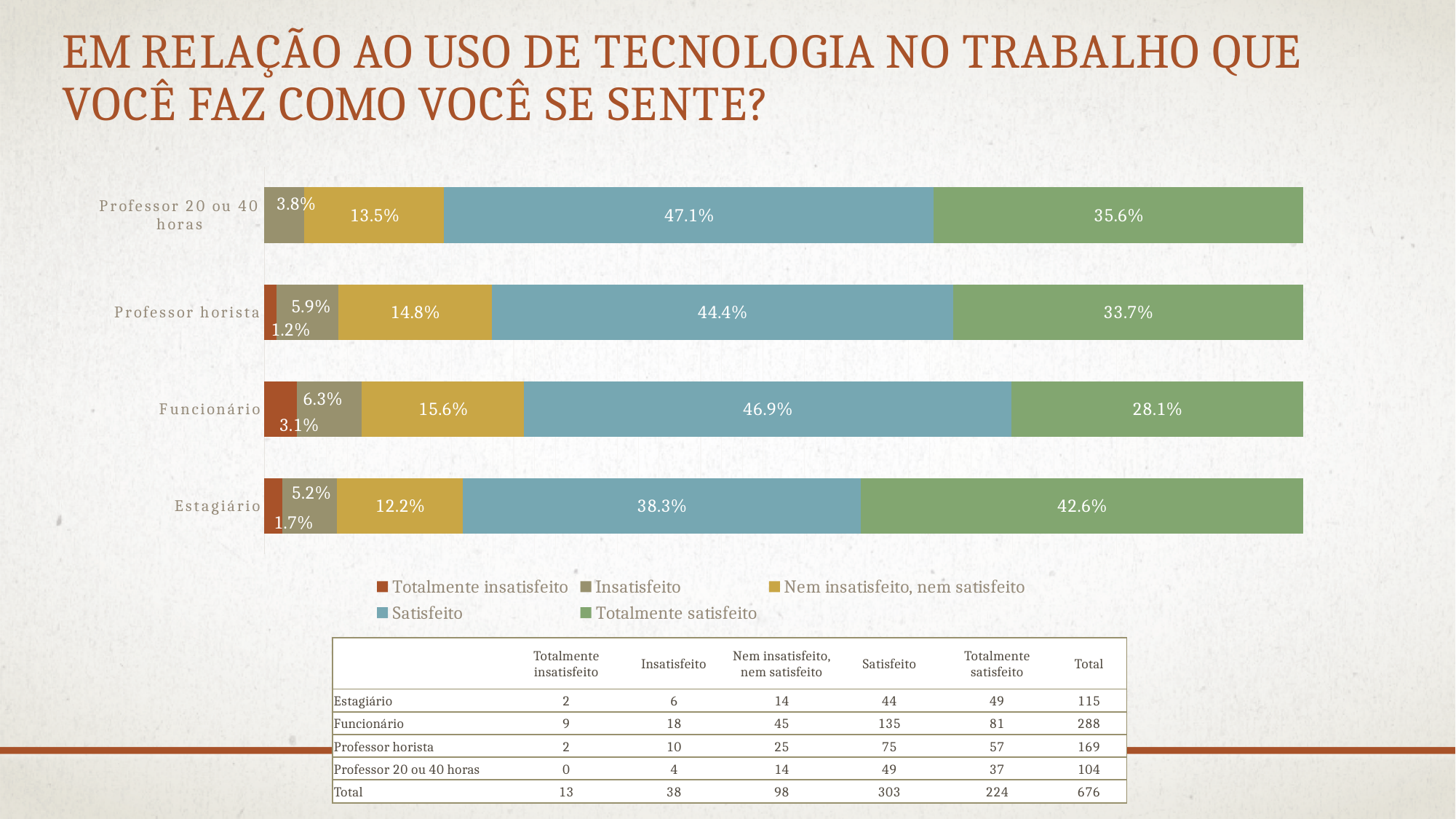

# Em relação ao uso de tecnologia no trabalho que você faz como você se sente?

### Chart

| Category | Totalmente insatisfeito | Insatisfeito | Nem insatisfeito, nem satisfeito | Satisfeito | Totalmente satisfeito |
|---|---|---|---|---|---|
| Estagiário | 0.017391304347826087 | 0.052173913043478265 | 0.12173913043478261 | 0.3826086956521739 | 0.4260869565217391 |
| Funcionário | 0.03125 | 0.0625 | 0.15625 | 0.46875 | 0.28125 |
| Professor horista | 0.011834319526627219 | 0.05917159763313609 | 0.14792899408284024 | 0.44378698224852076 | 0.33727810650887574 |
| Professor 20 ou 40 horas | None | 0.038461538461538464 | 0.1346153846153846 | 0.47115384615384615 | 0.3557692307692308 |
|  | Totalmente insatisfeito | Insatisfeito | Nem insatisfeito, nem satisfeito | Satisfeito | Totalmente satisfeito | Total |
| --- | --- | --- | --- | --- | --- | --- |
| Estagiário | 2 | 6 | 14 | 44 | 49 | 115 |
| Funcionário | 9 | 18 | 45 | 135 | 81 | 288 |
| Professor horista | 2 | 10 | 25 | 75 | 57 | 169 |
| Professor 20 ou 40 horas | 0 | 4 | 14 | 49 | 37 | 104 |
| Total | 13 | 38 | 98 | 303 | 224 | 676 |